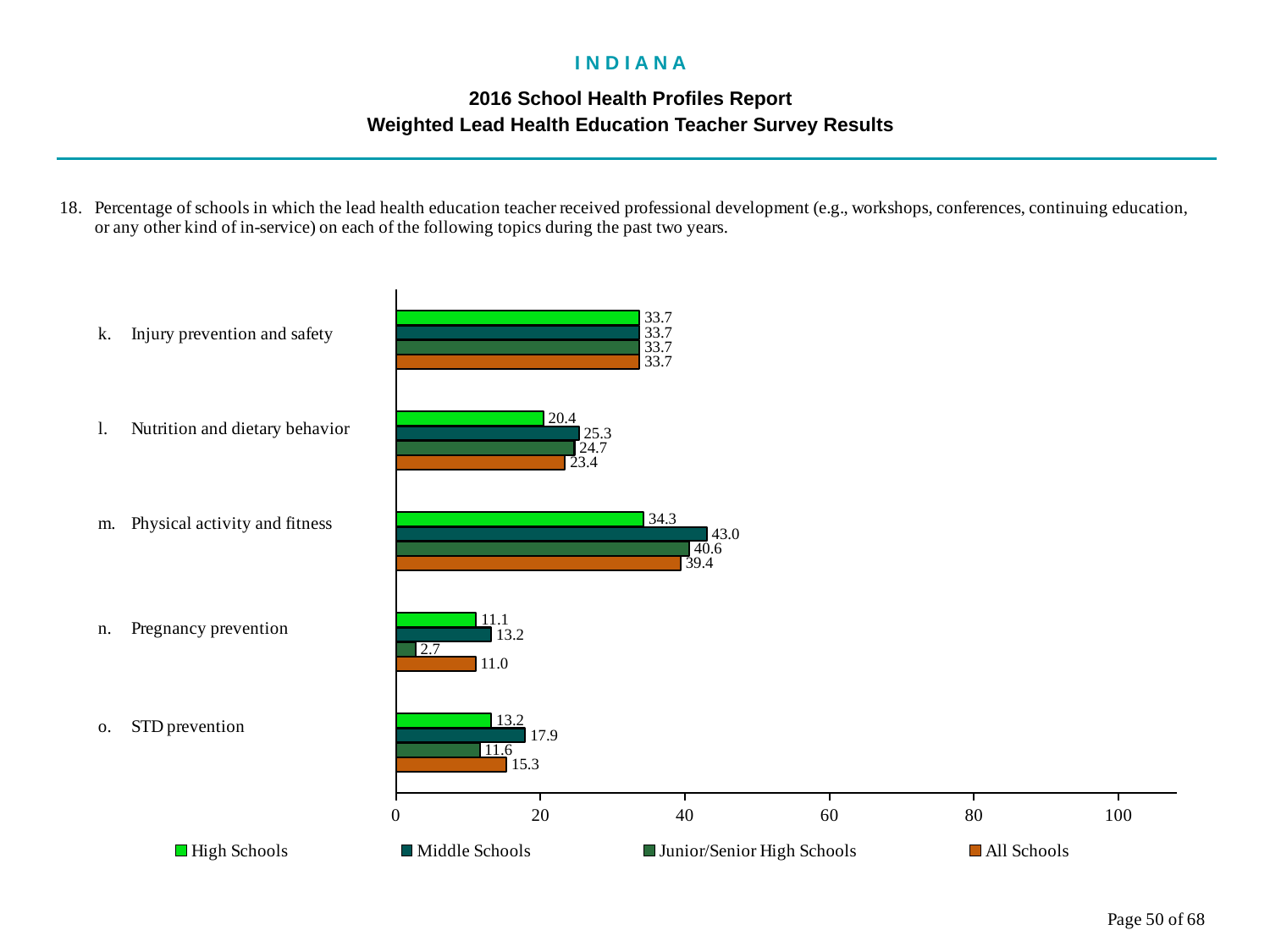

I N D I A N A
2016 School Health Profiles Report
Weighted Lead Health Education Teacher Survey Results

### Chart

| Category | All Schools | Junior/Senior High Schools | Middle Schools | High Schools |
|---|---|---|---|---|
| STD prevention | 15.3 | 11.6 | 17.9 | 13.2 |
| Pregnancy prevention | 11.0 | 2.7 | 13.2 | 11.1 |
| Physical activity and fitness | 39.4 | 40.6 | 43.0 | 34.3 |
| Nutrition and dietary behavior | 23.4 | 24.7 | 25.3 | 20.4 |
| Injury prevention and safety | 33.7 | 33.7 | 33.7 | 33.7 |